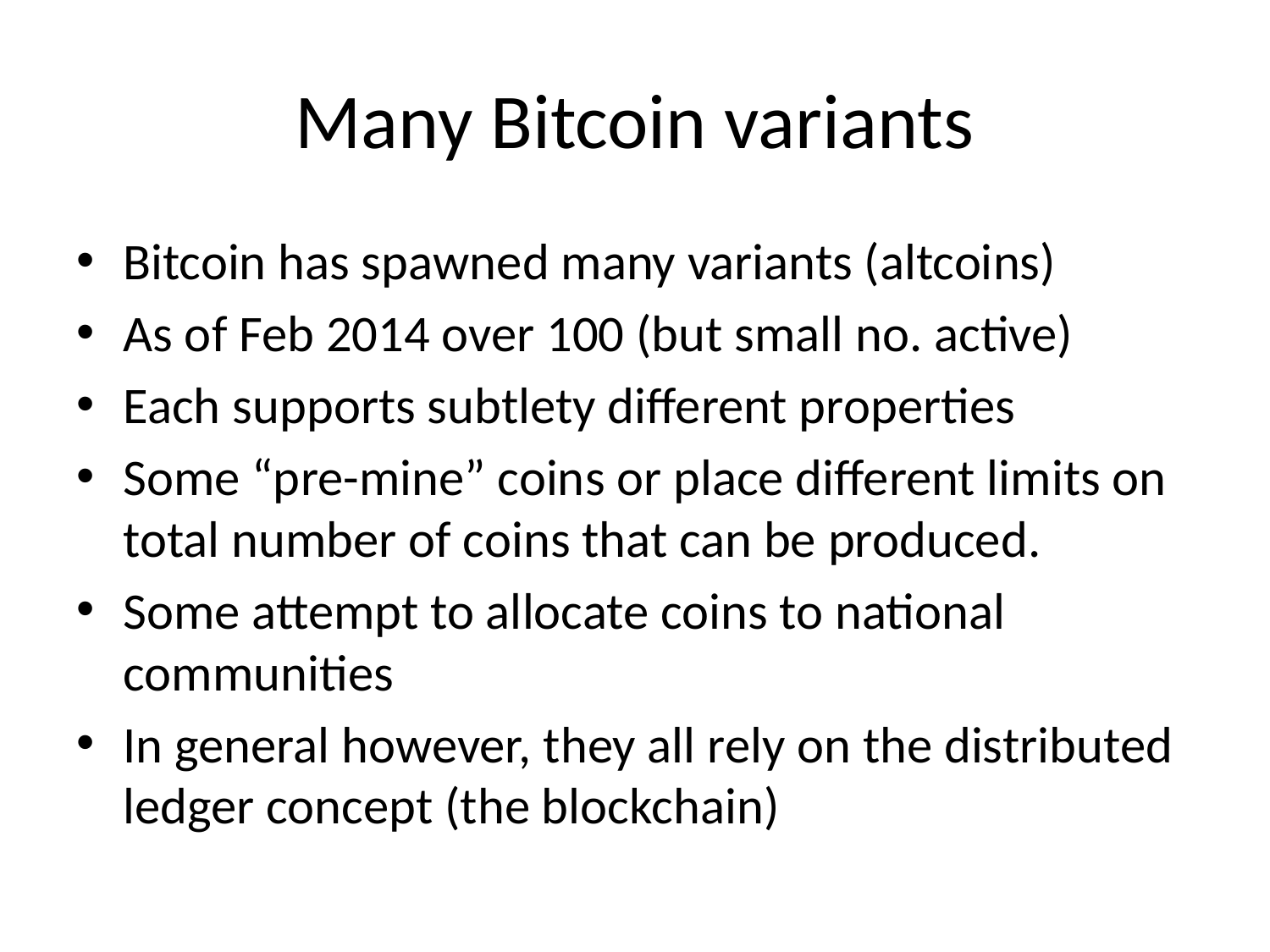

# Many Bitcoin variants
Bitcoin has spawned many variants (altcoins)
As of Feb 2014 over 100 (but small no. active)
Each supports subtlety different properties
Some “pre-mine” coins or place different limits on total number of coins that can be produced.
Some attempt to allocate coins to national communities
In general however, they all rely on the distributed ledger concept (the blockchain)